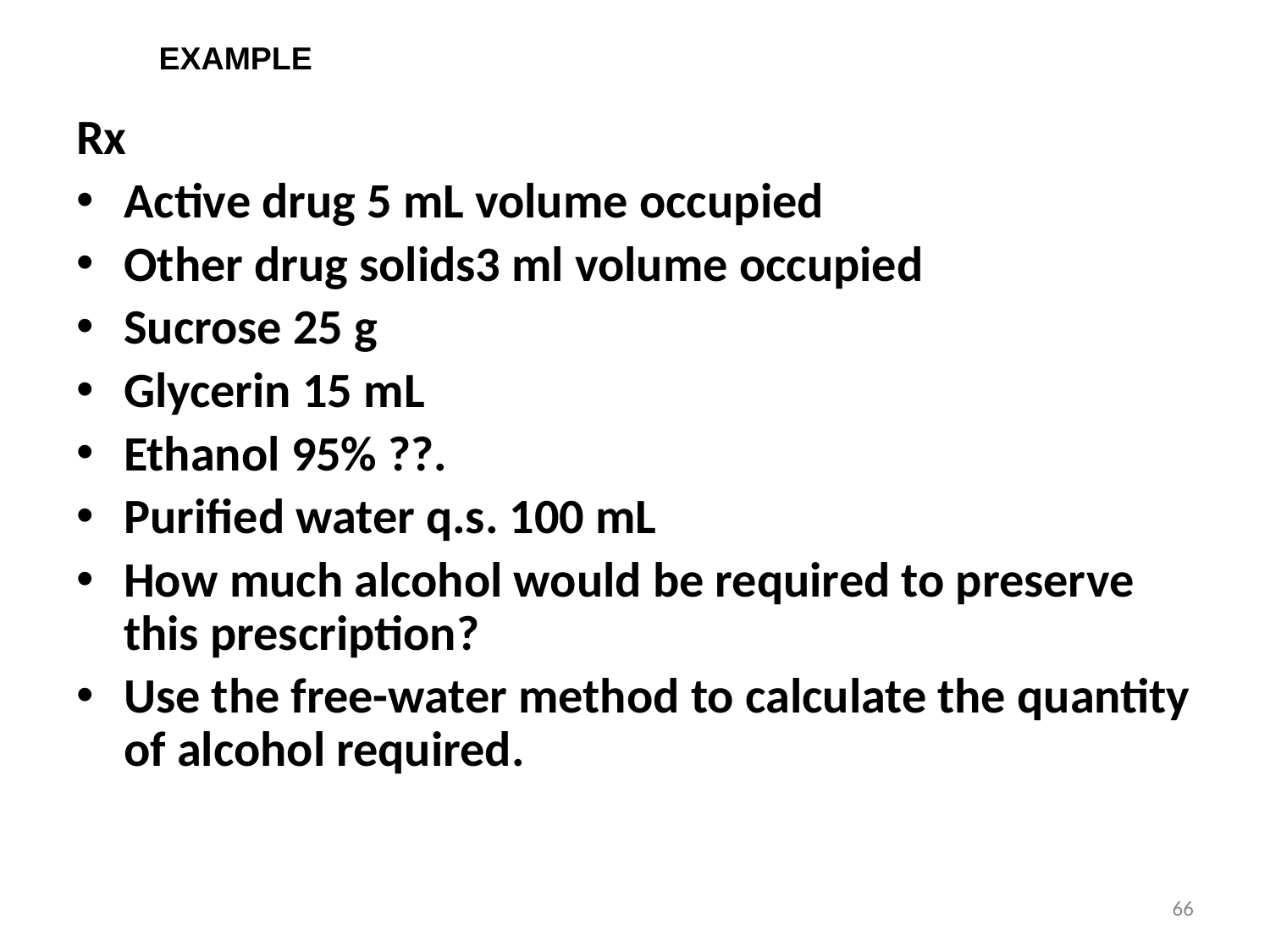

EXAMPLE
Rx
Active drug 5 mL volume occupied
Other drug solids3 ml volume occupied
Sucrose 25 g
Glycerin 15 mL
Ethanol 95% ??.
Purified water q.s. 100 mL
How much alcohol would be required to preserve this prescription?
Use the free-water method to calculate the quantity of alcohol required.
66